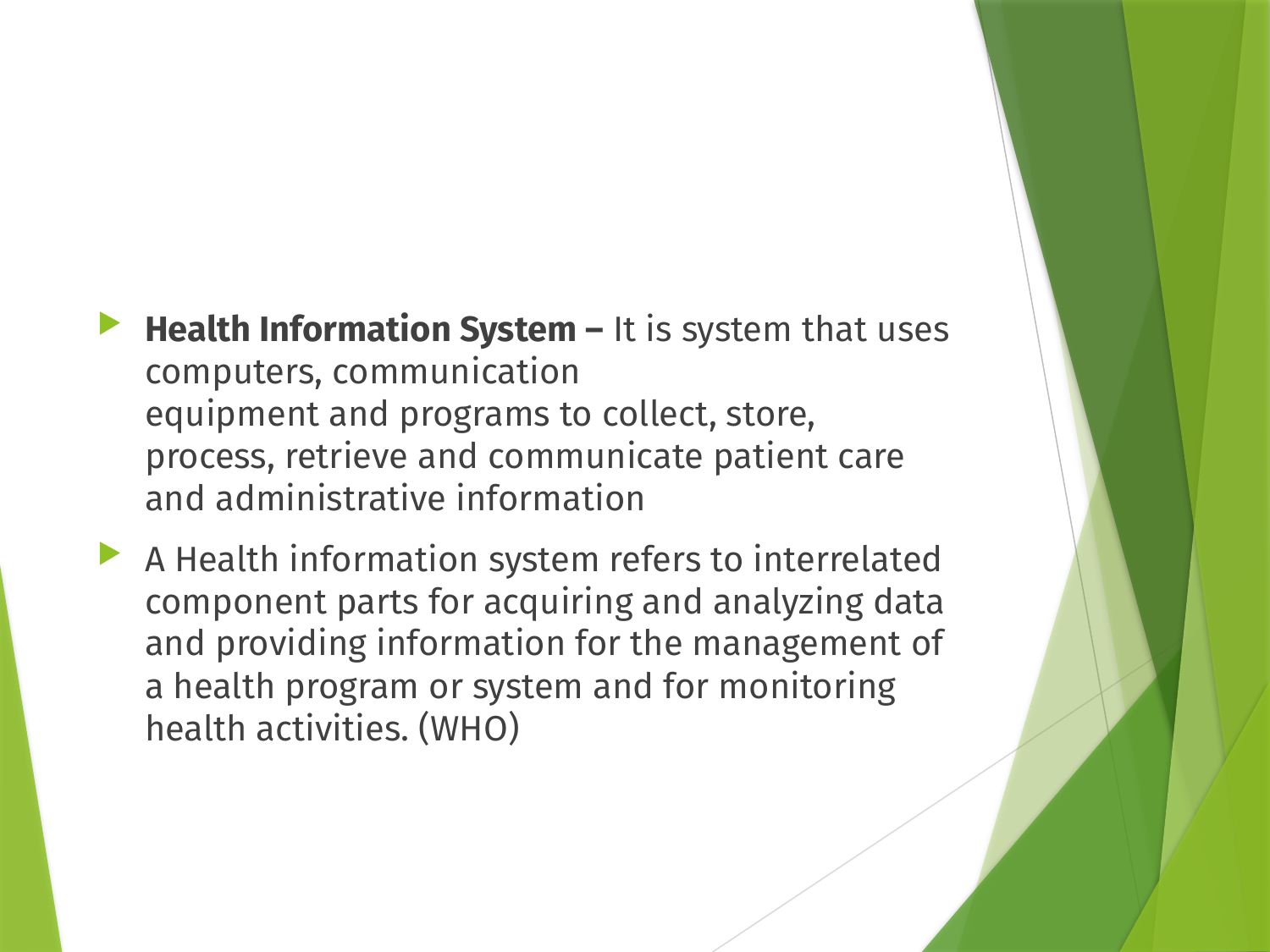

#
Health Information System – It is system that uses computers, communication 	                               equipment and programs to collect, store, process, retrieve and communicate patient care and administrative information
A Health information system refers to interrelated component parts for acquiring and analyzing data and providing information for the management of a health program or system and for monitoring health activities. (WHO)